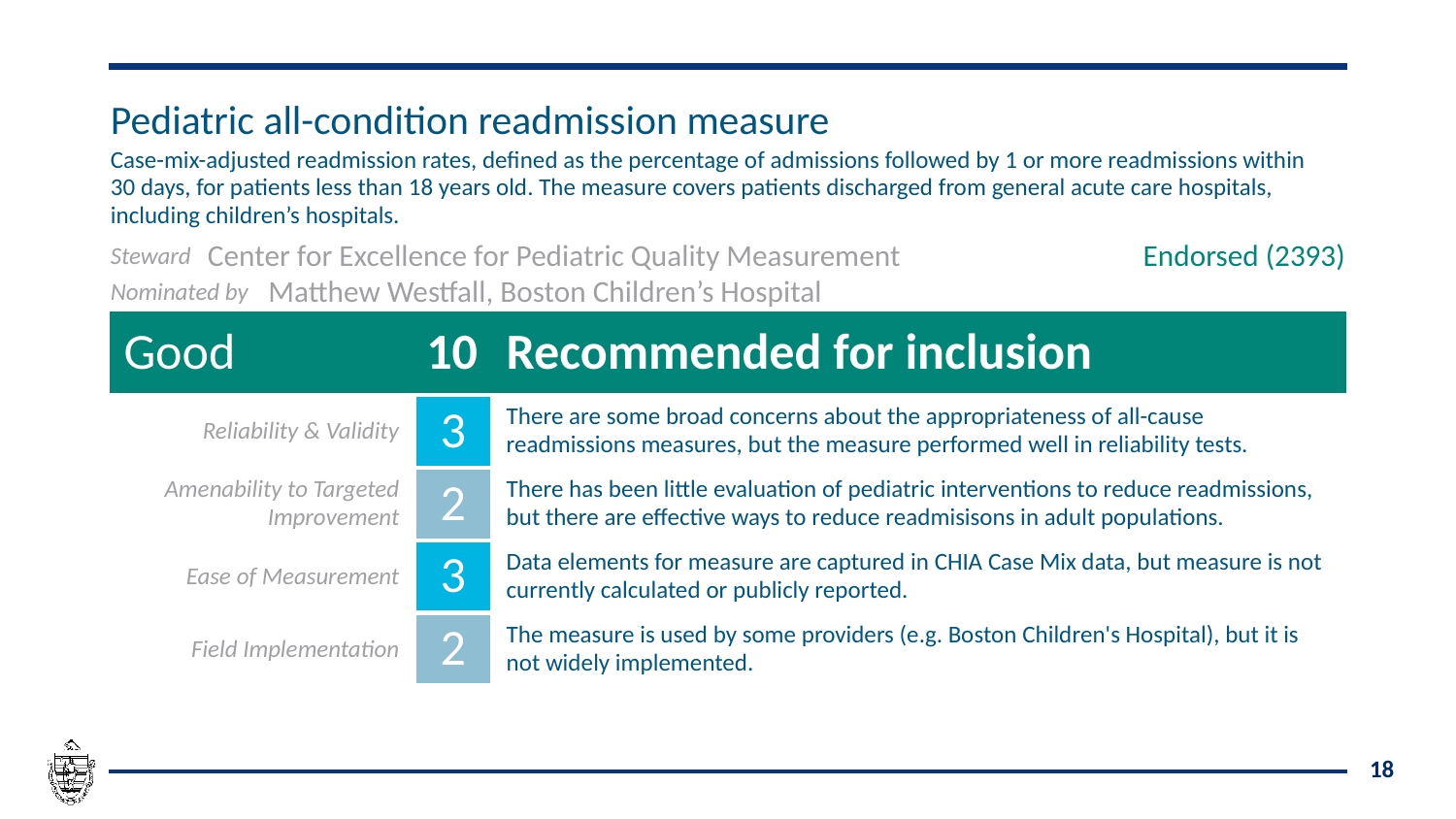

| Pediatric all-condition readmission measure |  |  |  |  |  |  |
| --- | --- | --- | --- | --- | --- | --- |
| Case-mix-adjusted readmission rates, defined as the percentage of admissions followed by 1 or more readmissions within 30 days, for patients less than 18 years old. The measure covers patients discharged from general acute care hospitals, including children’s hospitals. |  |  |  |  |  |  |
| Steward | Center for Excellence for Pediatric Quality Measurement |  |  |  |  | Endorsed (2393) |
| Nominated by |  | Matthew Westfall, Boston Children’s Hospital |  |  |  |  |
| Good |  |  | 10 |  | Recommended for inclusion |  |
| Reliability & Validity |  |  |  | 3 | There are some broad concerns about the appropriateness of all-cause readmissions measures, but the measure performed well in reliability tests. |  |
| Amenability to Targeted Improvement |  |  |  | 2 | There has been little evaluation of pediatric interventions to reduce readmissions, but there are effective ways to reduce readmisisons in adult populations. |  |
| Ease of Measurement |  |  |  | 3 | Data elements for measure are captured in CHIA Case Mix data, but measure is not currently calculated or publicly reported. |  |
| Field Implementation |  |  |  | 2 | The measure is used by some providers (e.g. Boston Children's Hospital), but it is not widely implemented. |  |